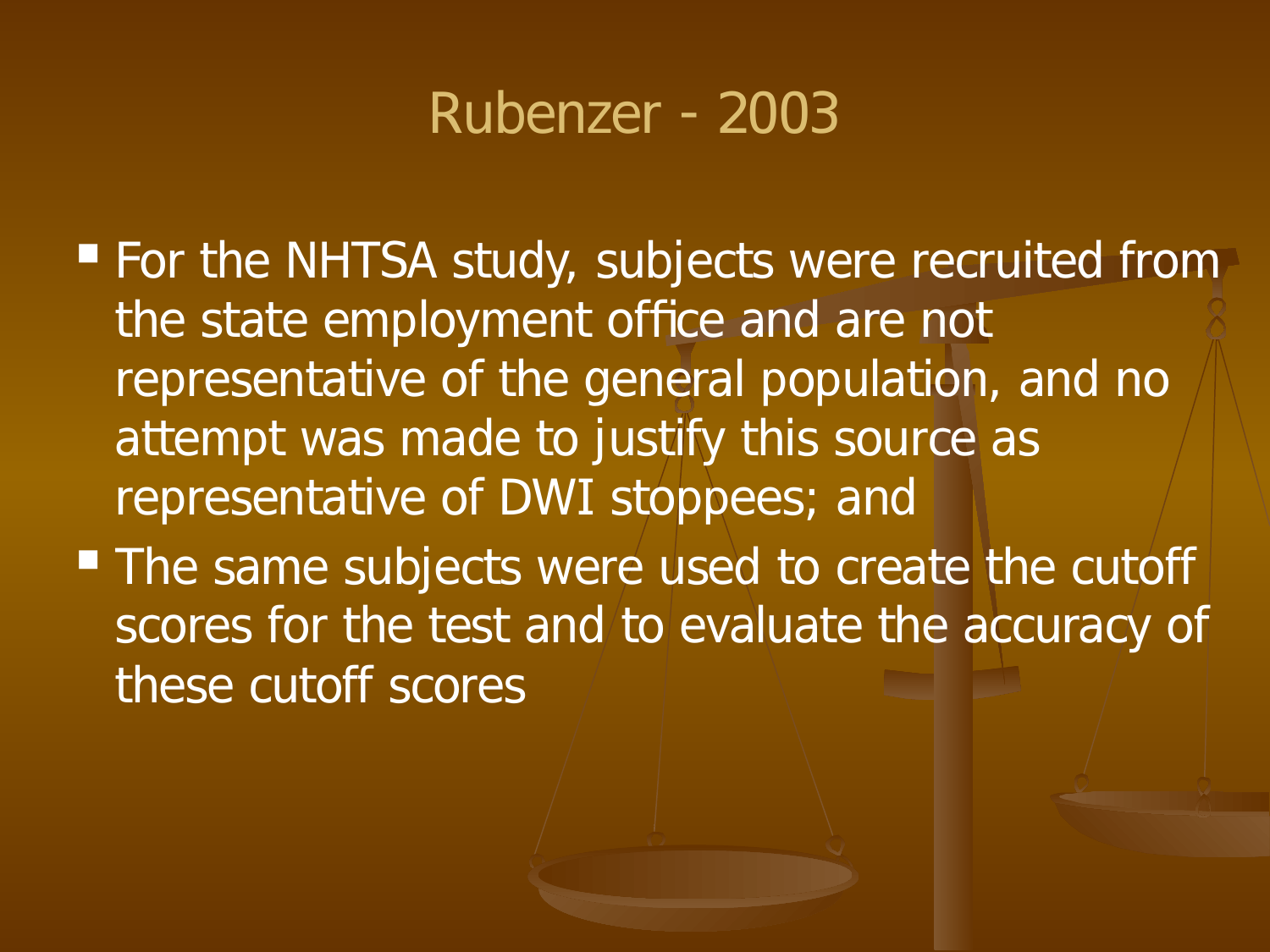

# Rubenzer - 2003
For the NHTSA study, subjects were recruited from the state employment office and are not representative of the general population, and no attempt was made to justify this source as representative of DWI stoppees; and
The same subjects were used to create the cutoff scores for the test and to evaluate the accuracy of these cutoff scores